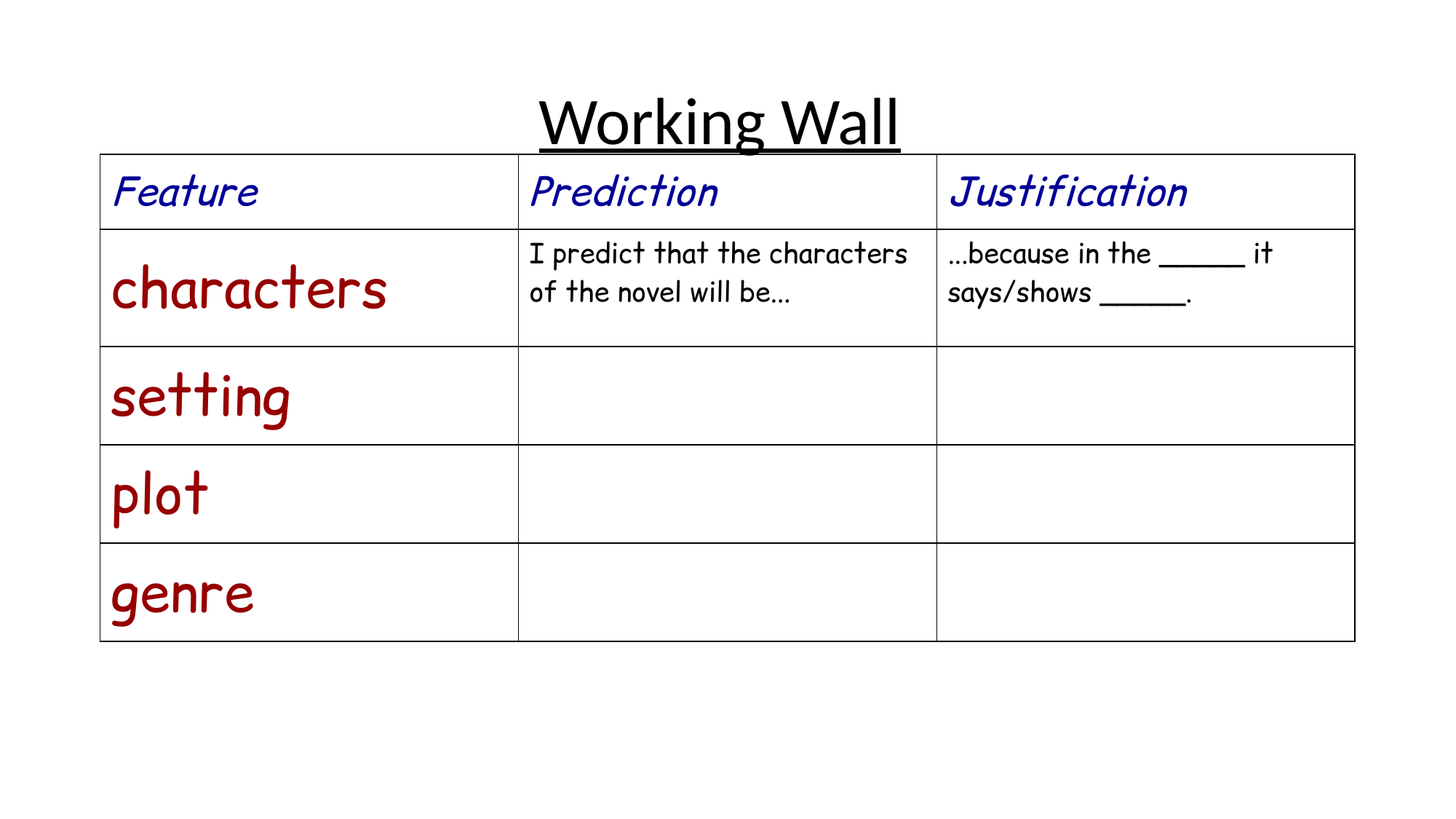

# Working Wall
|  |
| --- |
| Feature | Prediction | Justification |
| --- | --- | --- |
| characters | I predict that the characters of the novel will be... | ...because in the \_\_\_\_\_ it says/shows \_\_\_\_\_. |
| setting |  |  |
| plot |  |  |
| genre |  |  |